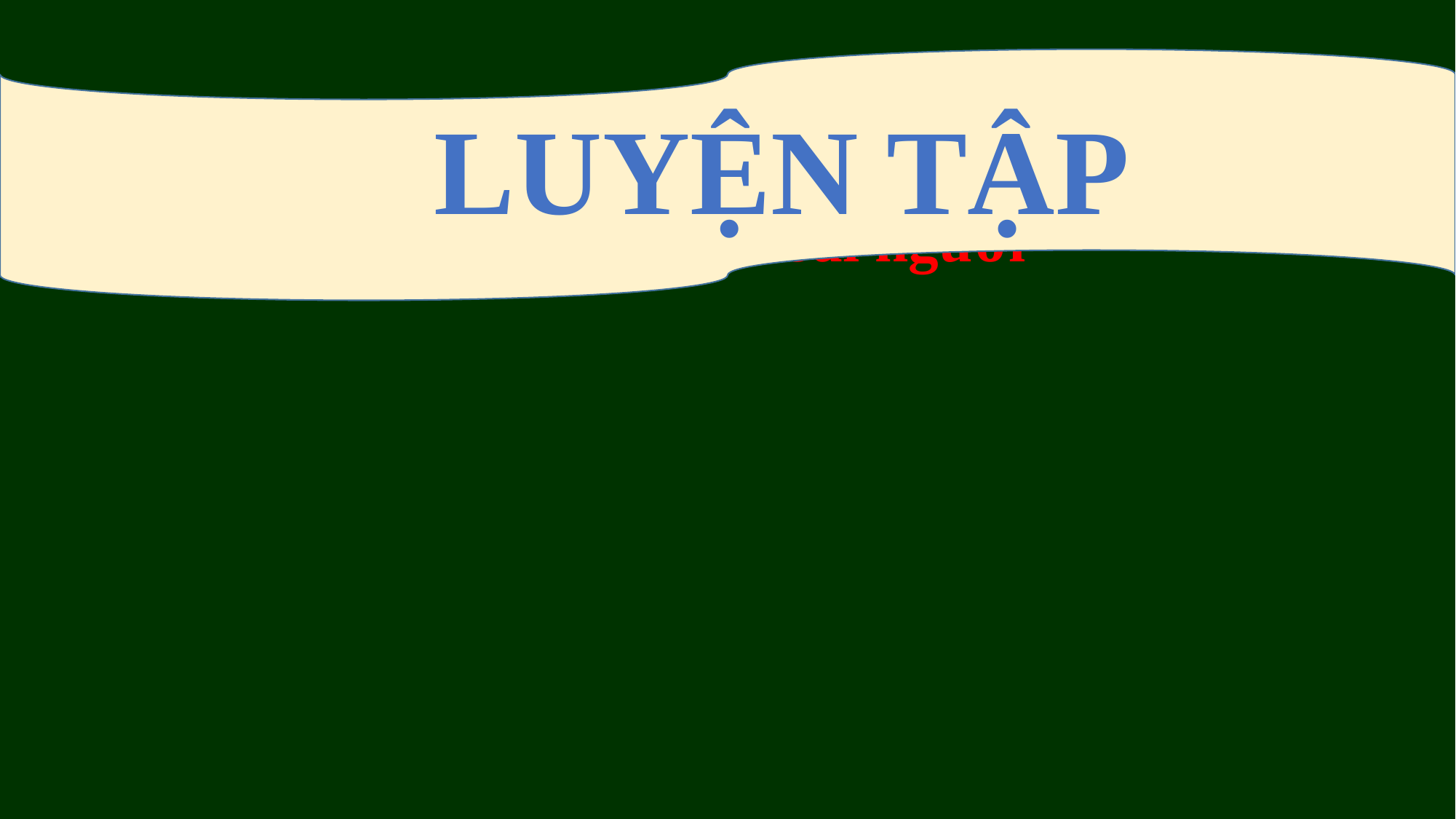

LUYỆN TẬP
Chính tả
Ai là thủy tổ loài người